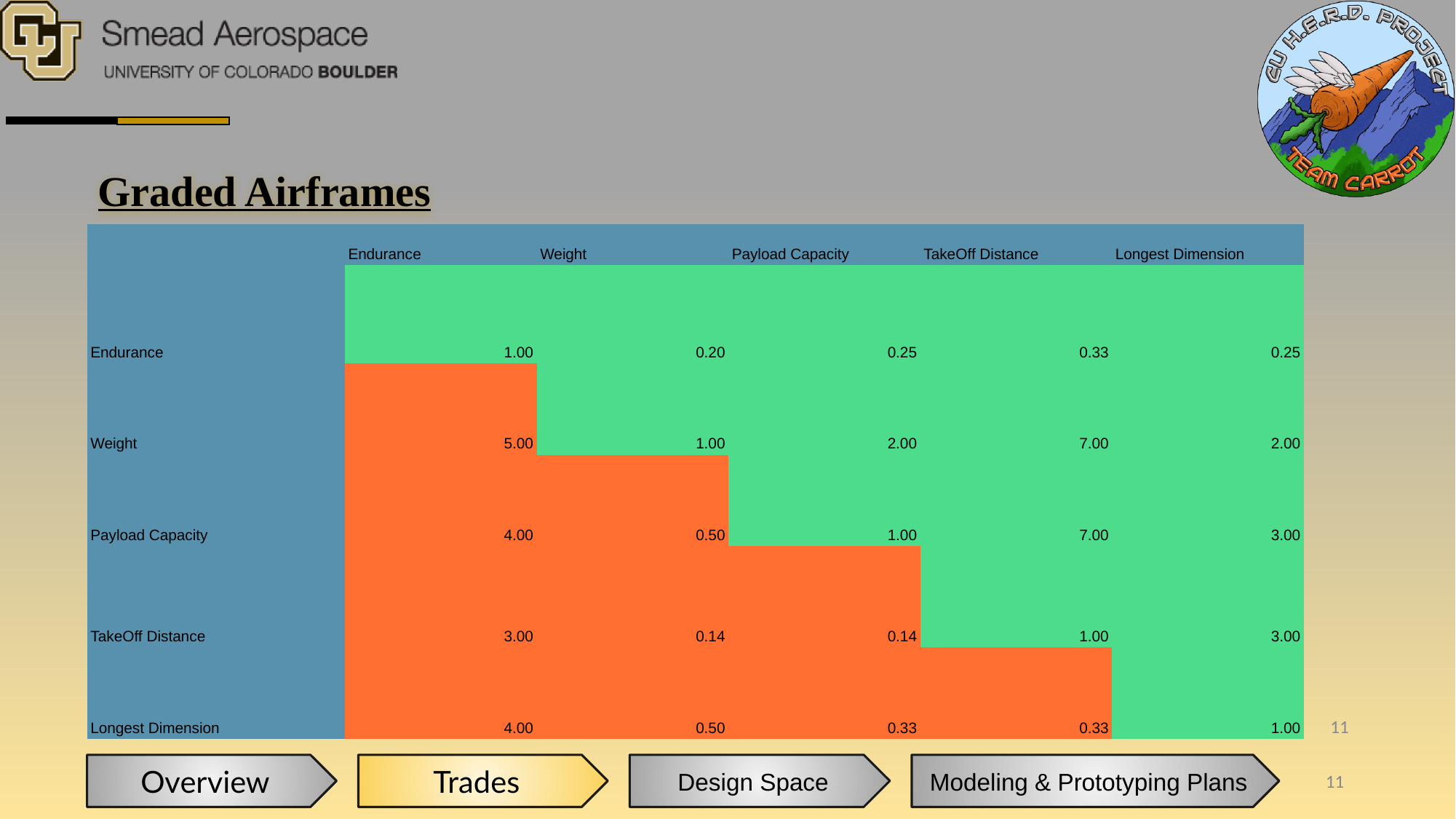

Graded Airframes
|  | Endurance | Weight | Payload Capacity | TakeOff Distance | Longest Dimension |
| --- | --- | --- | --- | --- | --- |
| Endurance | 1.00 | 0.20 | 0.25 | 0.33 | 0.25 |
| Weight | 5.00 | 1.00 | 2.00 | 7.00 | 2.00 |
| Payload Capacity | 4.00 | 0.50 | 1.00 | 7.00 | 3.00 |
| TakeOff Distance | 3.00 | 0.14 | 0.14 | 1.00 | 3.00 |
| Longest Dimension | 4.00 | 0.50 | 0.33 | 0.33 | 1.00 |
11
Overview
Trades
Design Space
Modeling & Prototyping Plans
11